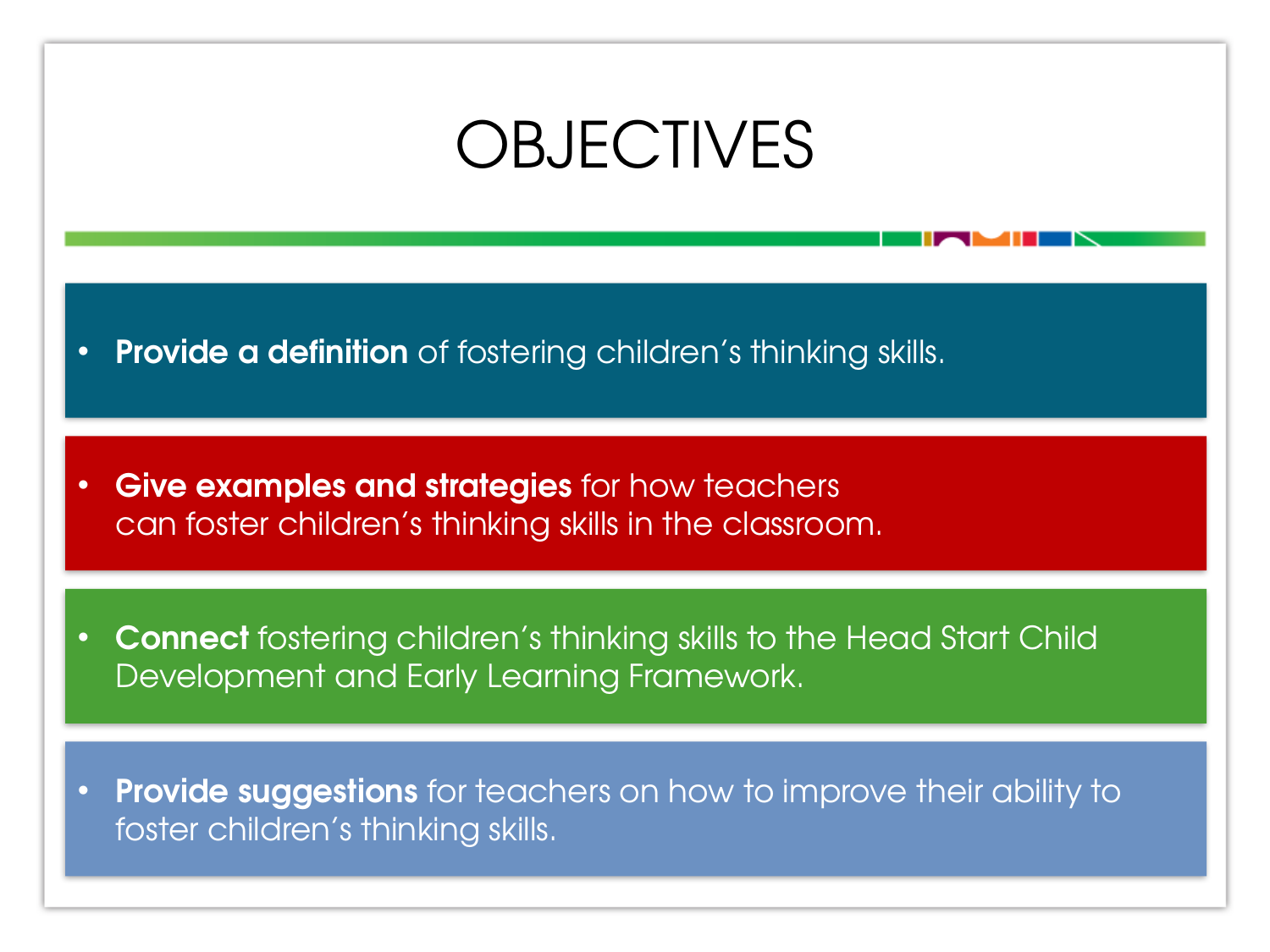

# Objectives
Provide a definition of fostering children’s thinking skills.
Give examples and strategies for how teachers
can foster children’s thinking skills in the classroom.
Connect fostering children’s thinking skills to the Head Start Child Development and Early Learning Framework.
Provide suggestions for teachers on how to improve their ability to foster children’s thinking skills.